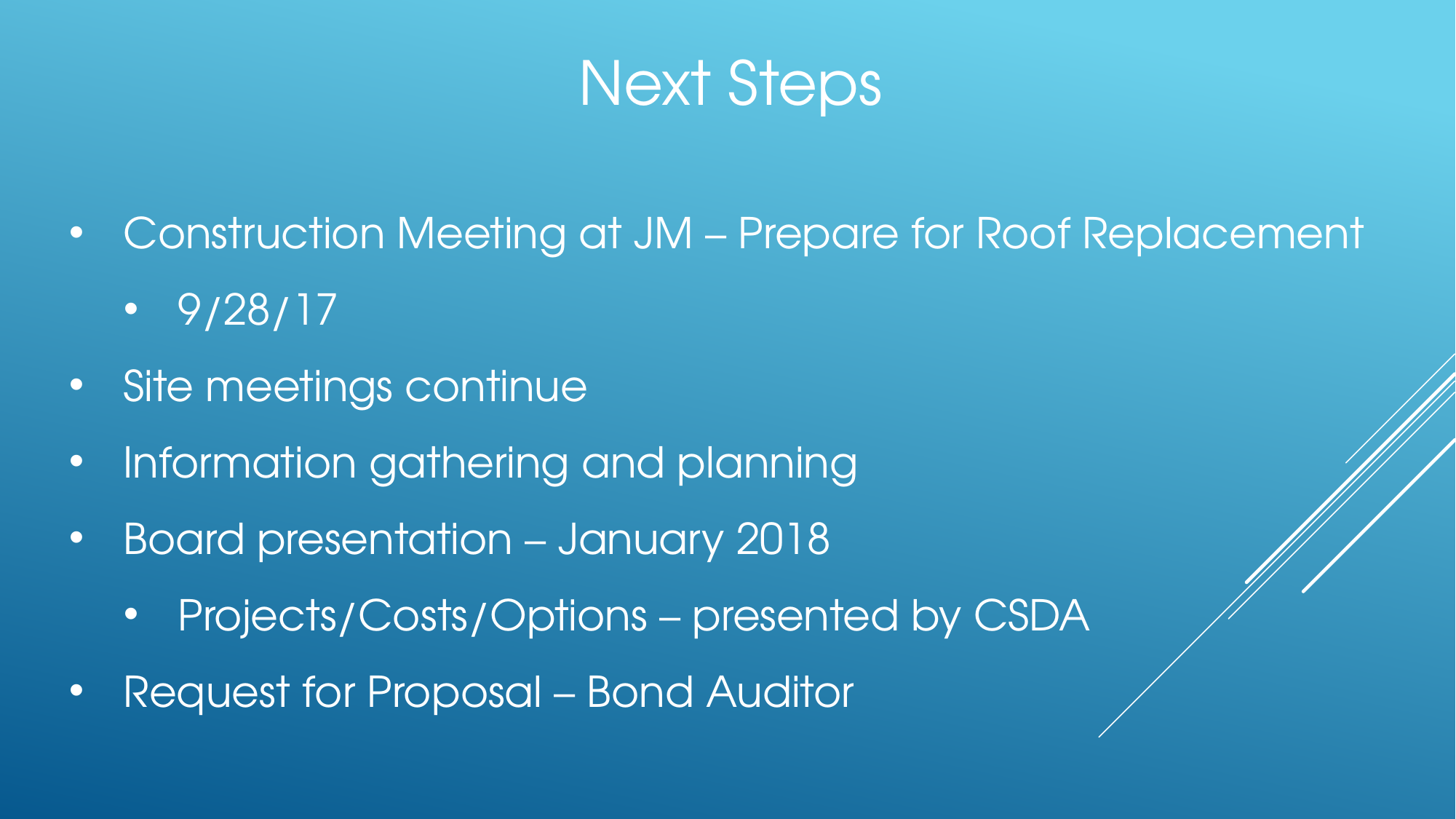

Next Steps
Construction Meeting at JM – Prepare for Roof Replacement
9/28/17
Site meetings continue
Information gathering and planning
Board presentation – January 2018
Projects/Costs/Options – presented by CSDA
Request for Proposal – Bond Auditor